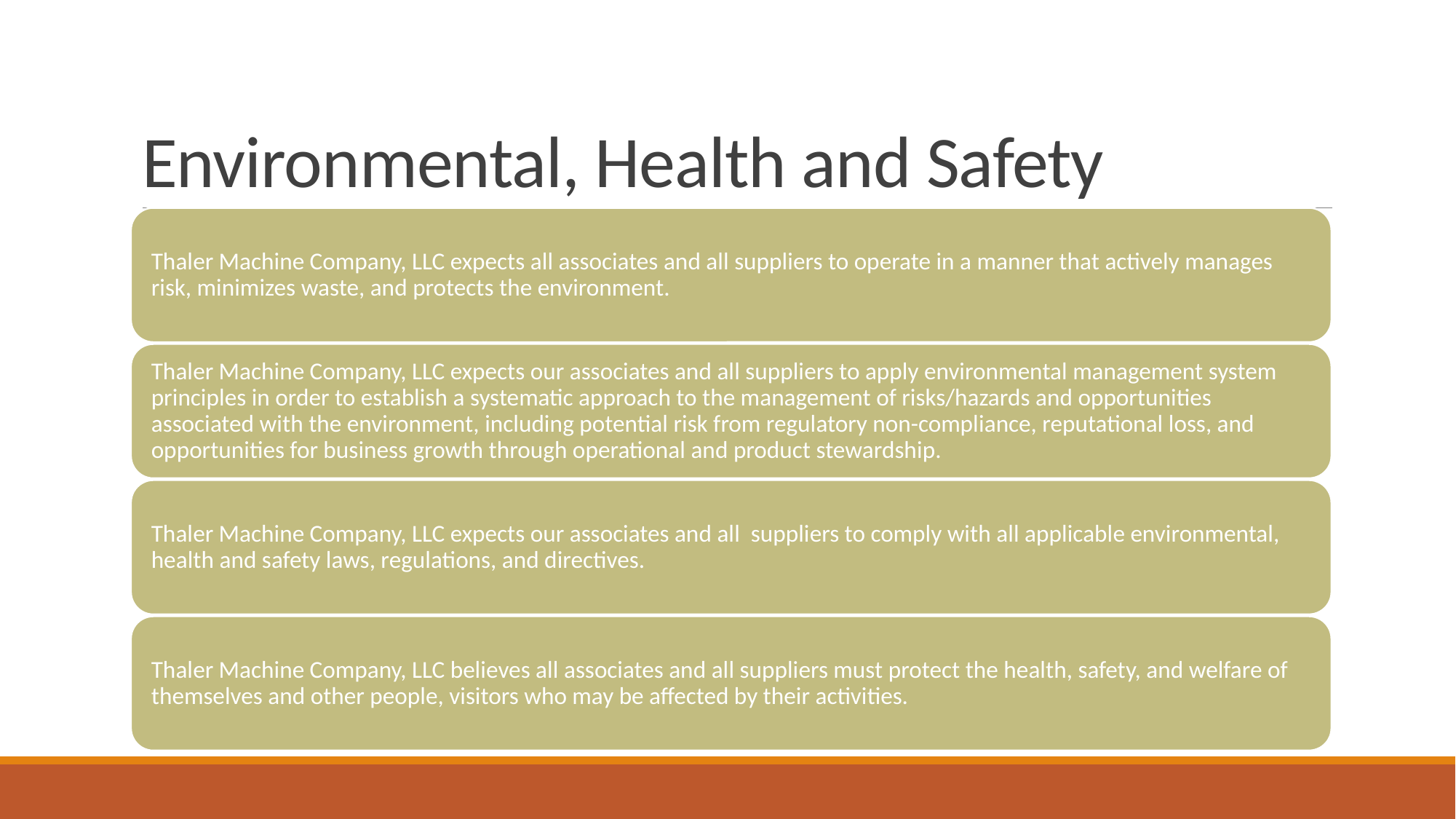

# Environmental, Health and Safety
Thaler Machine Company, LLC expects all associates and all suppliers to operate in a manner that actively manages risk, minimizes waste, and protects the environment.
Thaler Machine Company, LLC expects our associates and all suppliers to apply environmental management system principles in order to establish a systematic approach to the management of risks/hazards and opportunities associated with the environment, including potential risk from regulatory non-compliance, reputational loss, and opportunities for business growth through operational and product stewardship.
Thaler Machine Company, LLC expects our associates and all  suppliers to comply with all applicable environmental, health and safety laws, regulations, and directives.
Thaler Machine Company, LLC believes all associates and all suppliers must protect the health, safety, and welfare of themselves and other people, visitors who may be affected by their activities.